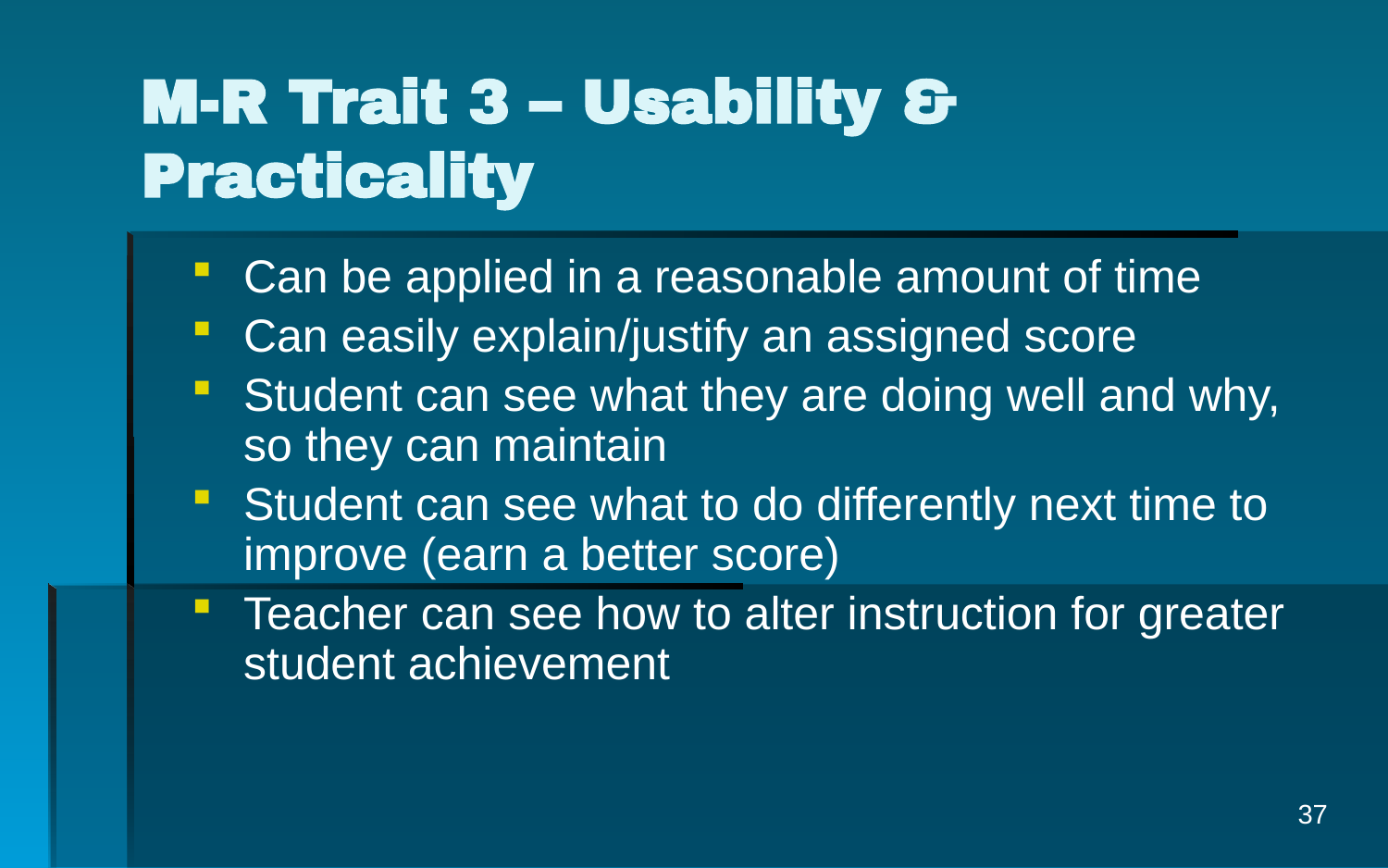

# M-R Trait 3 – Usability & Practicality
Can be applied in a reasonable amount of time
Can easily explain/justify an assigned score
Student can see what they are doing well and why, so they can maintain
Student can see what to do differently next time to improve (earn a better score)
Teacher can see how to alter instruction for greater student achievement
37